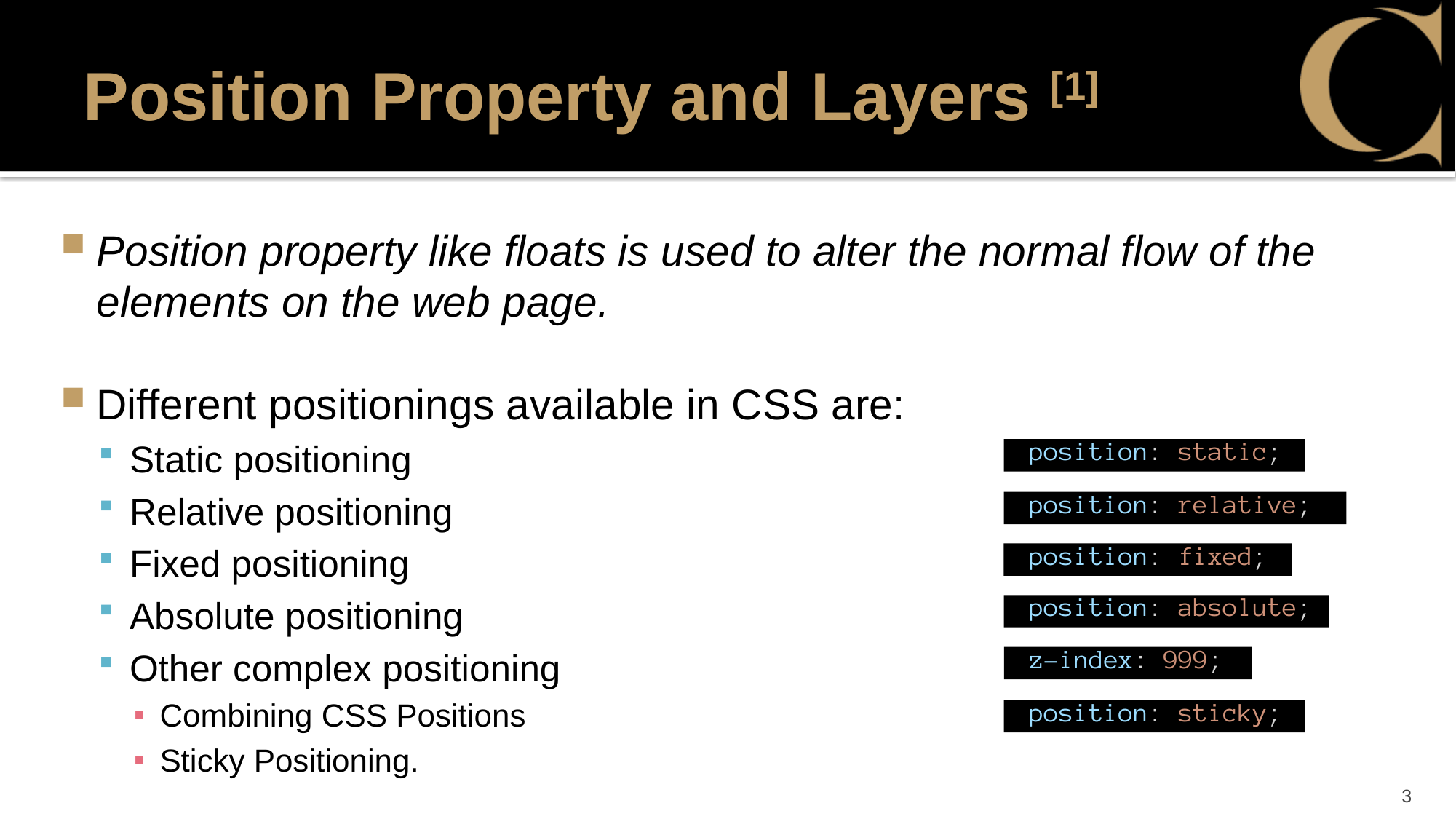

# Position Property and Layers [1]
Position property like floats is used to alter the normal flow of the elements on the web page.

Different positionings available in CSS are:
Static positioning
Relative positioning
Fixed positioning
Absolute positioning
Other complex positioning
Combining CSS Positions
Sticky Positioning.

 position: static;
 position: relative;
 position: fixed;
 position: absolute;
 z-index: 999;
 position: sticky;
3